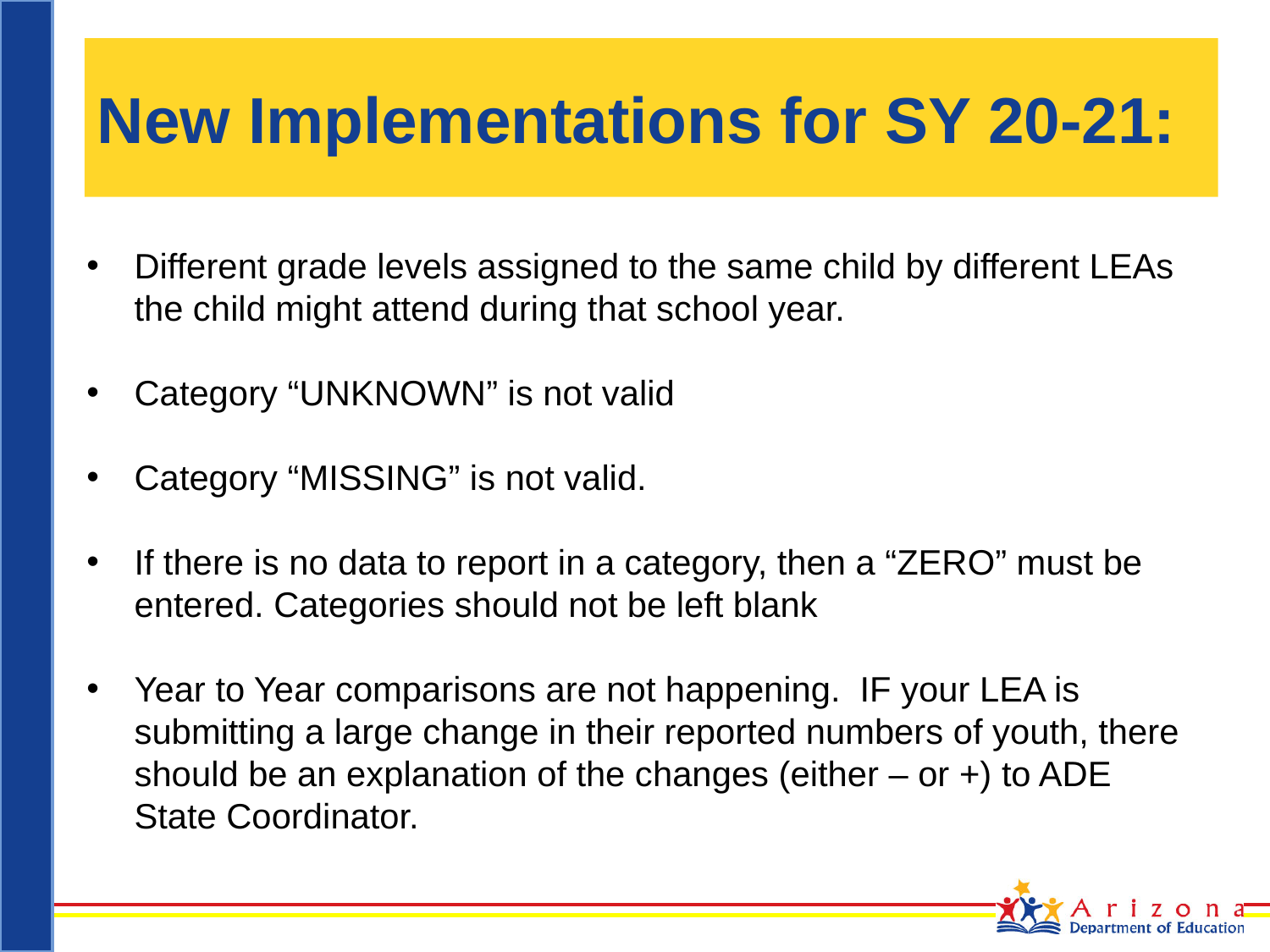

# New Implementations for SY 20-21:
Different grade levels assigned to the same child by different LEAs the child might attend during that school year.

Category “UNKNOWN” is not valid

Category “MISSING” is not valid.

If there is no data to report in a category, then a “ZERO” must be entered. Categories should not be left blank

Year to Year comparisons are not happening.  IF your LEA is submitting a large change in their reported numbers of youth, there should be an explanation of the changes (either – or +) to ADE State Coordinator.